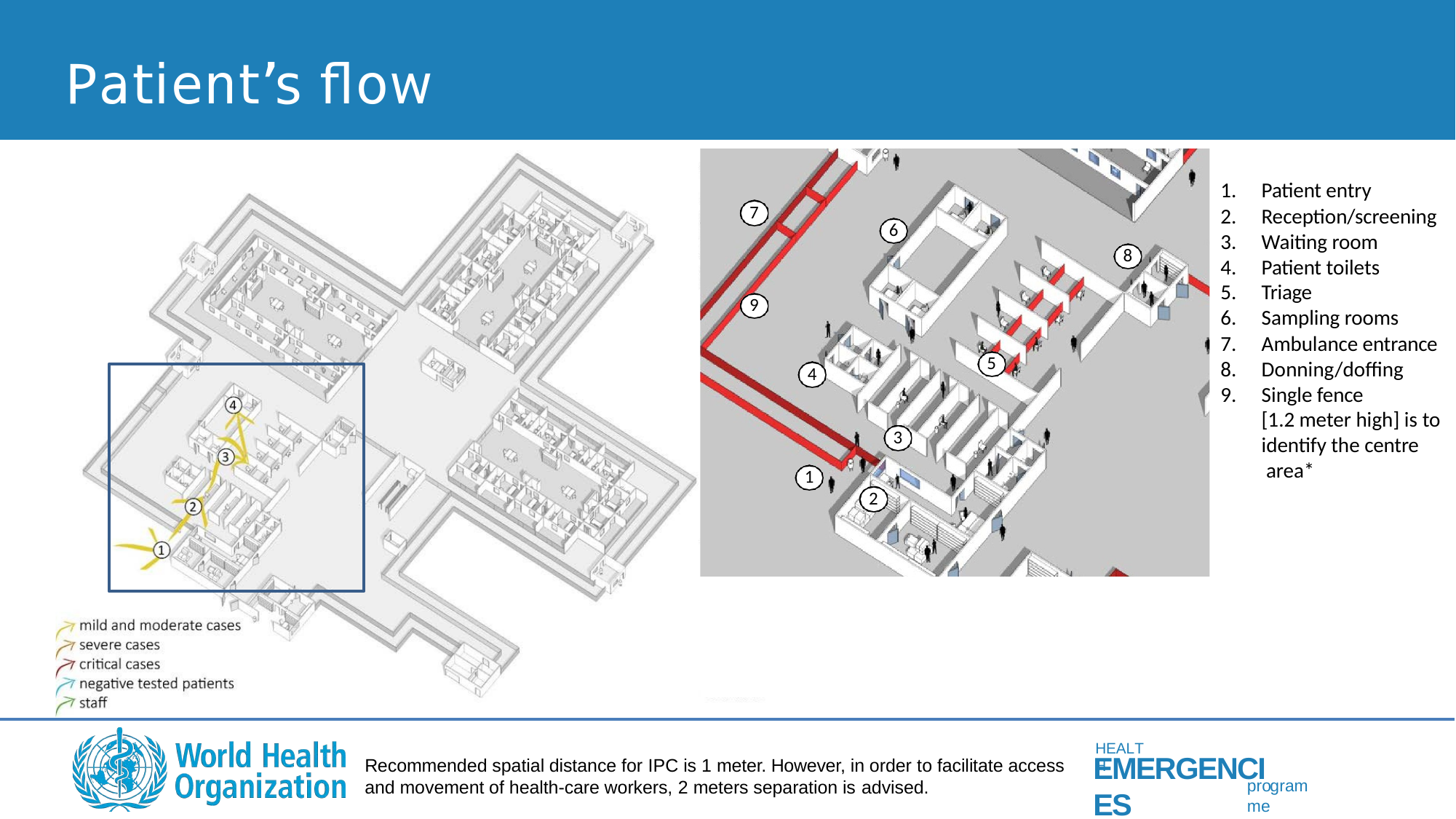

# Patient’s flow

Patient entry
Reception/screening
Waiting room
Patient toilets
Triage
Sampling rooms
Ambulance entrance
Donning/doffing
Single fence
[1.2 meter high] is to
identify the centre  area*
7

6

8

9

5

4

3

1
2

HEALTH
EMERGENCIES
Recommended spatial distance for IPC is 1 meter. However, in order to facilitate access  and movement of health-care workers, 2 meters separation is advised.
programme